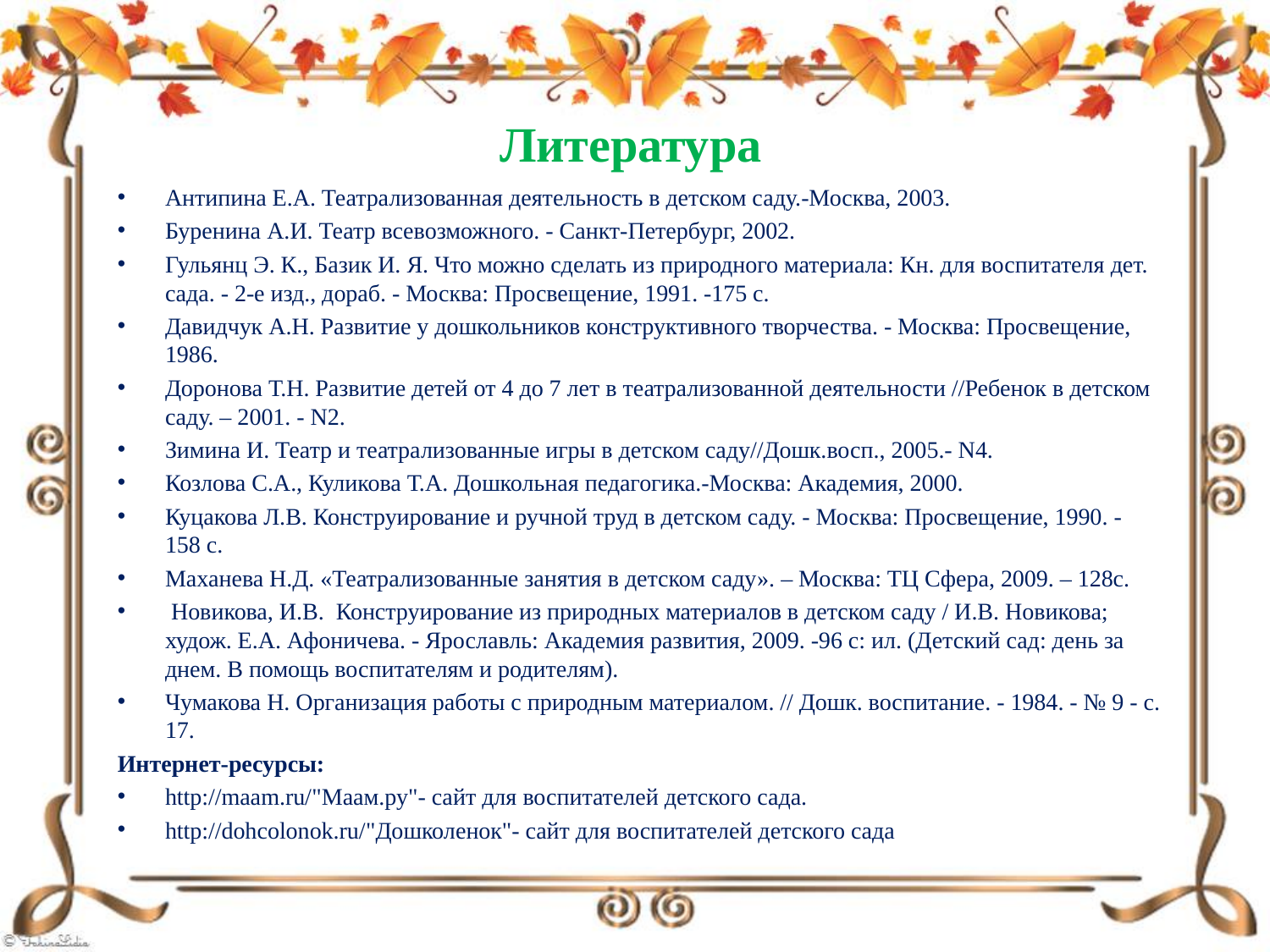

# Литература
Антипина Е.А. Театрализованная деятельность в детском саду.-Москва, 2003.
Буренина А.И. Театр всевозможного. - Санкт-Петербург, 2002.
Гульянц Э. К., Базик И. Я. Что можно сделать из природного материала: Кн. для воспитателя дет. сада. - 2-е изд., дораб. - Москва: Просвещение, 1991. -175 с.
Давидчук А.Н. Развитие у дошкольников конструктивного творчества. - Москва: Просвещение, 1986.
Доронова Т.Н. Развитие детей от 4 до 7 лет в театрализованной деятельности //Ребенок в детском саду. – 2001. - N2.
Зимина И. Театр и театрализованные игры в детском саду//Дошк.восп., 2005.- N4.
Козлова С.А., Куликова Т.А. Дошкольная педагогика.-Москва: Академия, 2000.
Куцакова Л.В. Конструирование и ручной труд в детском саду. - Москва: Просвещение, 1990. - 158 с.
Маханева Н.Д. «Театрализованные занятия в детском саду». – Москва: ТЦ Сфера, 2009. – 128с.
 Новикова, И.В.  Конструирование из природных материалов в детском саду / И.В. Новикова; худож. Е.А. Афоничева. - Ярославль: Академия развития, 2009. -96 с: ил. (Детский сад: день за днем. В помощь воспитателям и родителям).
Чумакова Н. Организация работы с природным материалом. // Дошк. воспитание. - 1984. - № 9 - с. 17.
Интернет-ресурсы:
http://maam.ru/"Маам.ру"- сайт для воспитателей детского сада.
http://dohcolonok.ru/"Дошколенок"- сайт для воспитателей детского сада